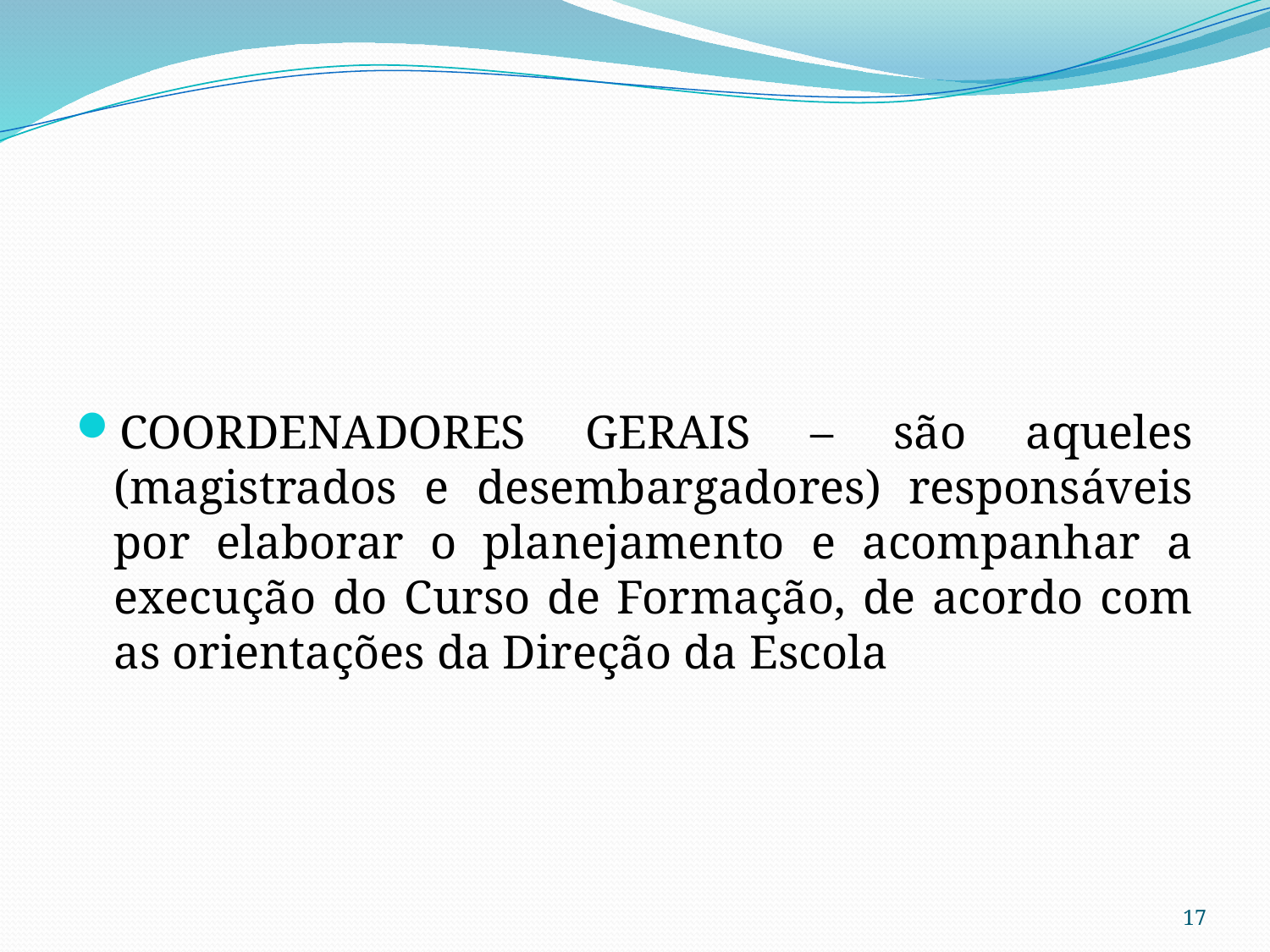

#

COORDENADORES GERAIS – são aqueles (magistrados e desembargadores) responsáveis por elaborar o planejamento e acompanhar a execução do Curso de Formação, de acordo com as orientações da Direção da Escola
17